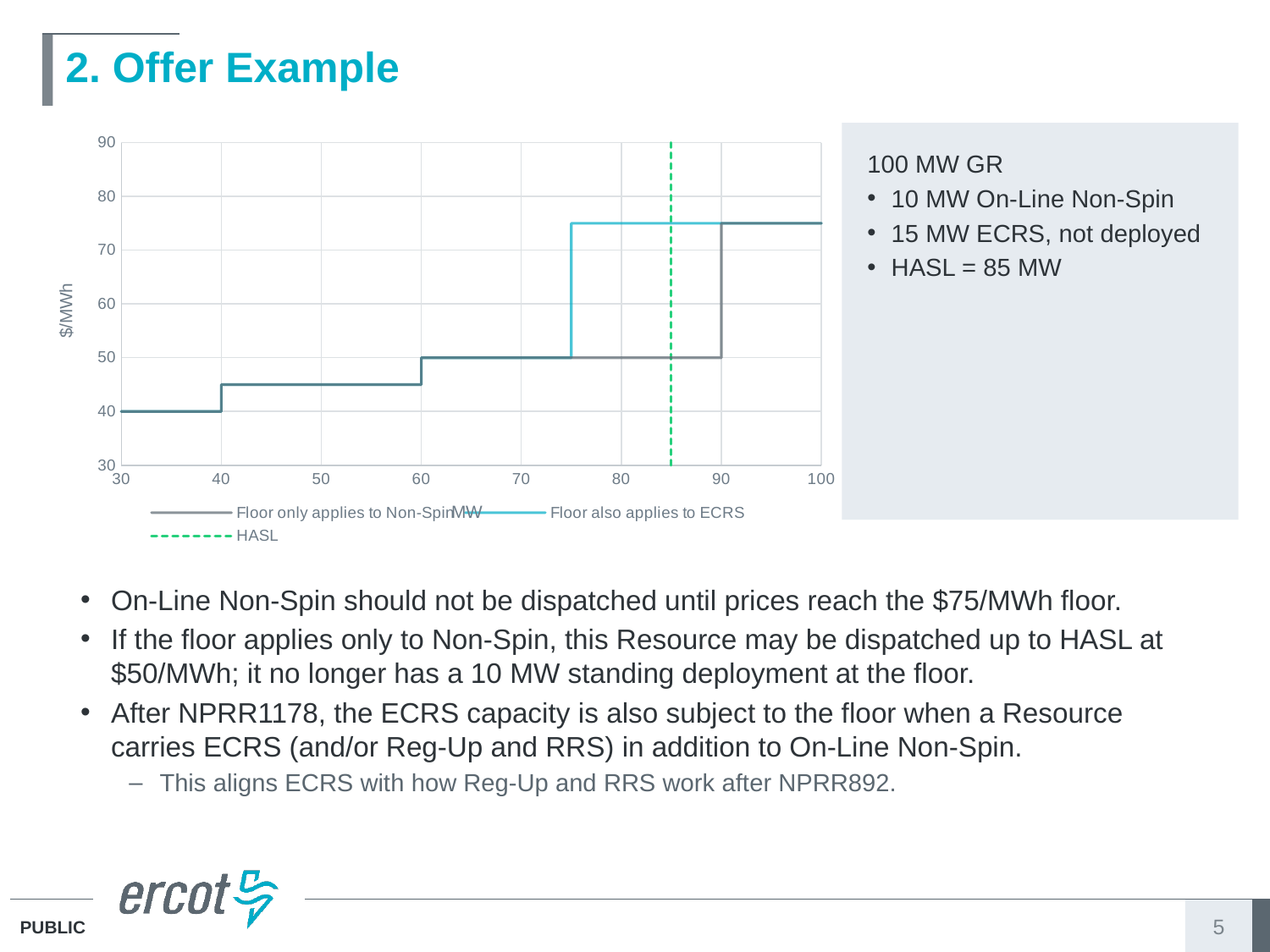

# 2. Offer Example

### Chart

| Category | Floor only applies to Non-Spin | Floor also applies to ECRS | HASL |
|---|---|---|---|
100 MW GR
10 MW On-Line Non-Spin
15 MW ECRS, not deployed
HASL = 85 MW
On-Line Non-Spin should not be dispatched until prices reach the $75/MWh floor.
If the floor applies only to Non-Spin, this Resource may be dispatched up to HASL at $50/MWh; it no longer has a 10 MW standing deployment at the floor.
After NPRR1178, the ECRS capacity is also subject to the floor when a Resource carries ECRS (and/or Reg-Up and RRS) in addition to On-Line Non-Spin.
This aligns ECRS with how Reg-Up and RRS work after NPRR892.
5